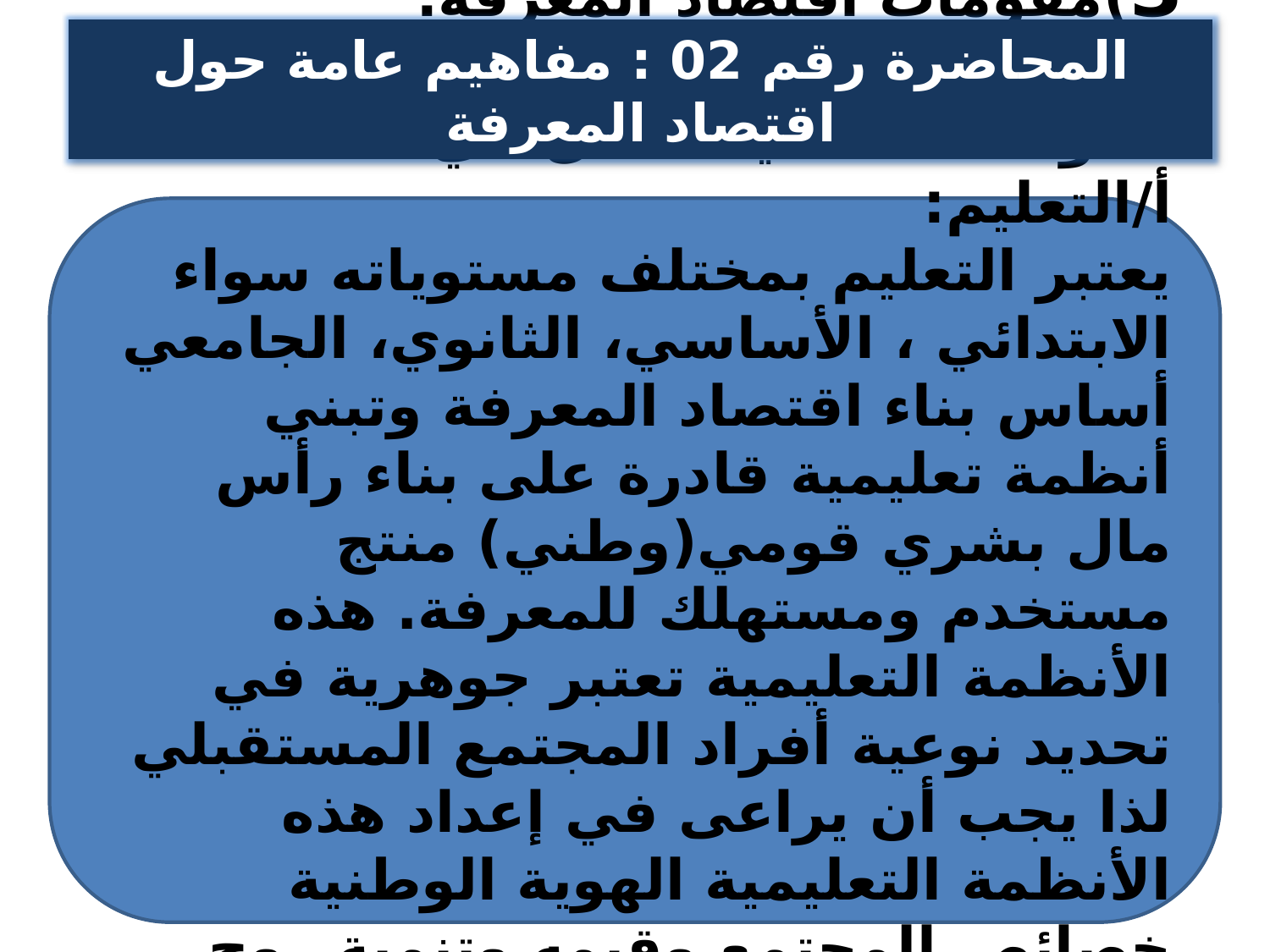

المحاضرة رقم 02 : مفاهيم عامة حول اقتصاد المعرفة
3)مقومات اقتصاد المعرفة:
يرتكز اقتصاد المعرفة على أربعة مقومات أساسية تتمثل في:
أ/التعليم:
يعتبر التعليم بمختلف مستوياته سواء الابتدائي ، الأساسي، الثانوي، الجامعي أساس بناء اقتصاد المعرفة وتبني أنظمة تعليمية قادرة على بناء رأس مال بشري قومي(وطني) منتج مستخدم ومستهلك للمعرفة. هذه الأنظمة التعليمية تعتبر جوهرية في تحديد نوعية أفراد المجتمع المستقبلي لذا يجب أن يراعى في إعداد هذه الأنظمة التعليمية الهوية الوطنية خصائص المجتمع وقيمه وتنمية روح البحث العلمي وتفعيلها في شتى مناحي الحياة للمجتمع وربطها بالبيئة العالمية بنحو فعال.